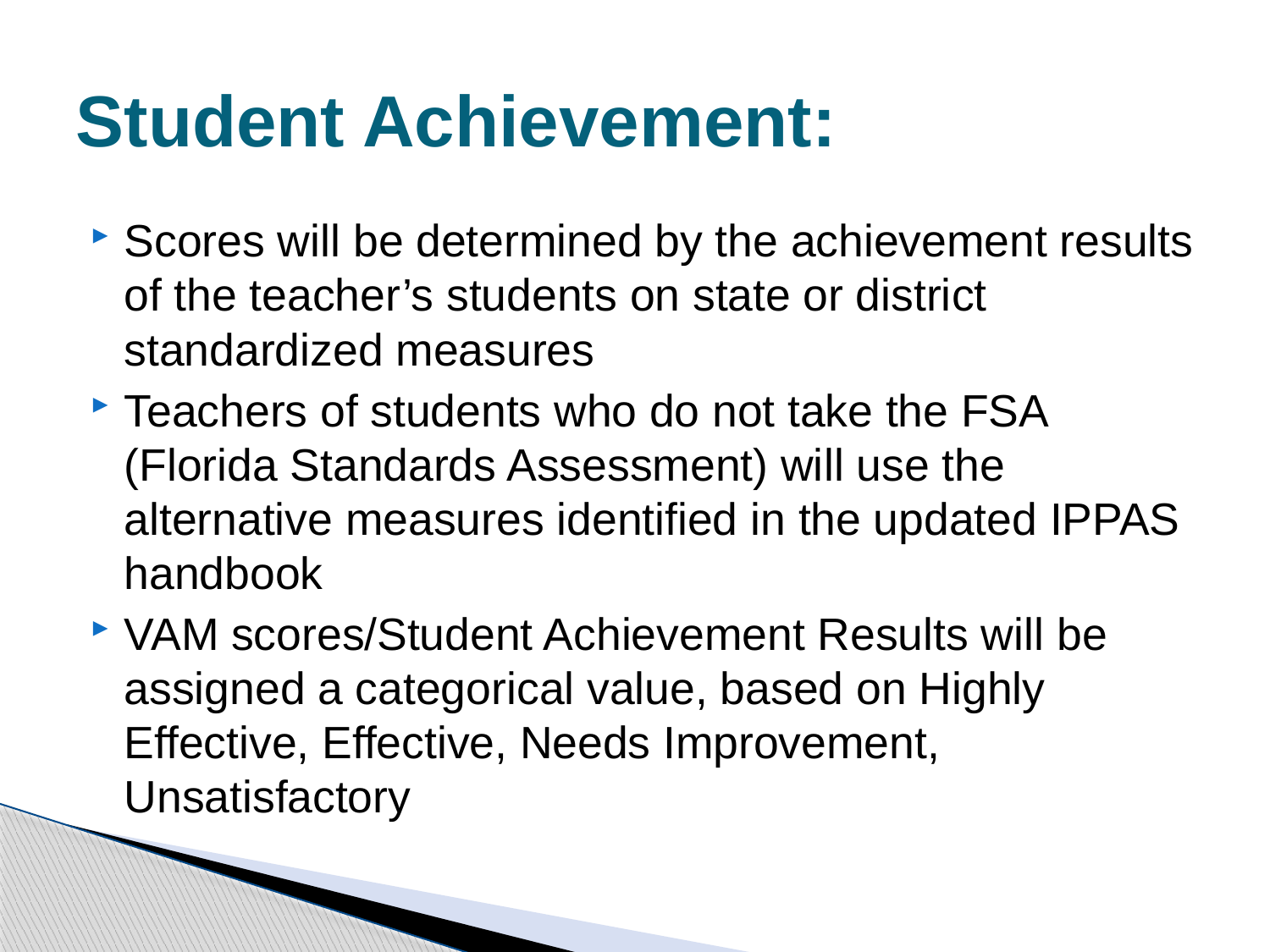

# Student Achievement:
Scores will be determined by the achievement results of the teacher’s students on state or district standardized measures
Teachers of students who do not take the FSA (Florida Standards Assessment) will use the alternative measures identified in the updated IPPAS handbook
VAM scores/Student Achievement Results will be assigned a categorical value, based on Highly Effective, Effective, Needs Improvement, Unsatisfactory